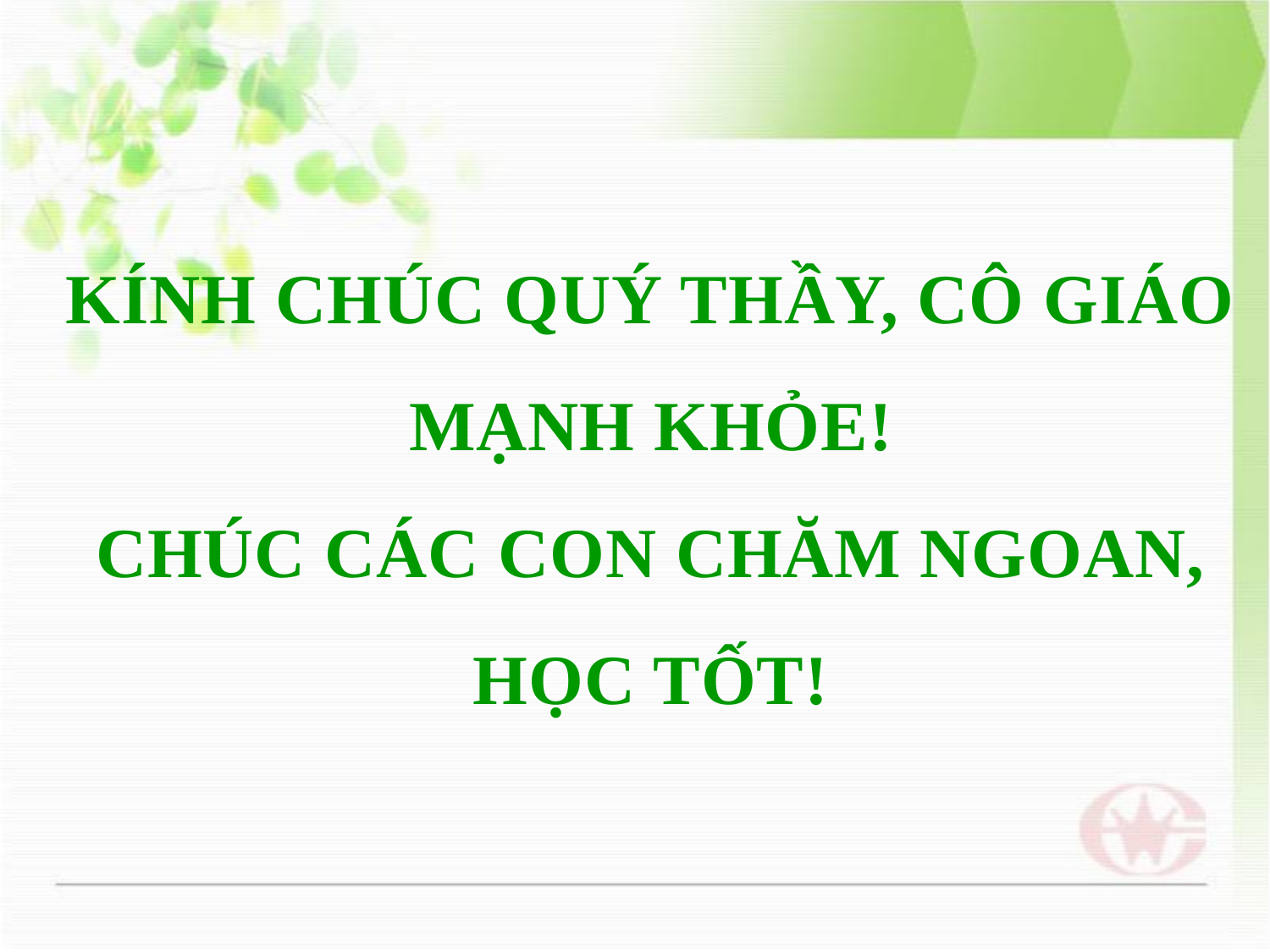

KÍNH CHÚC QUÝ THẦY, CÔ GIÁO MẠNH KHỎE!
CHÚC CÁC CON CHĂM NGOAN, HỌC TỐT!